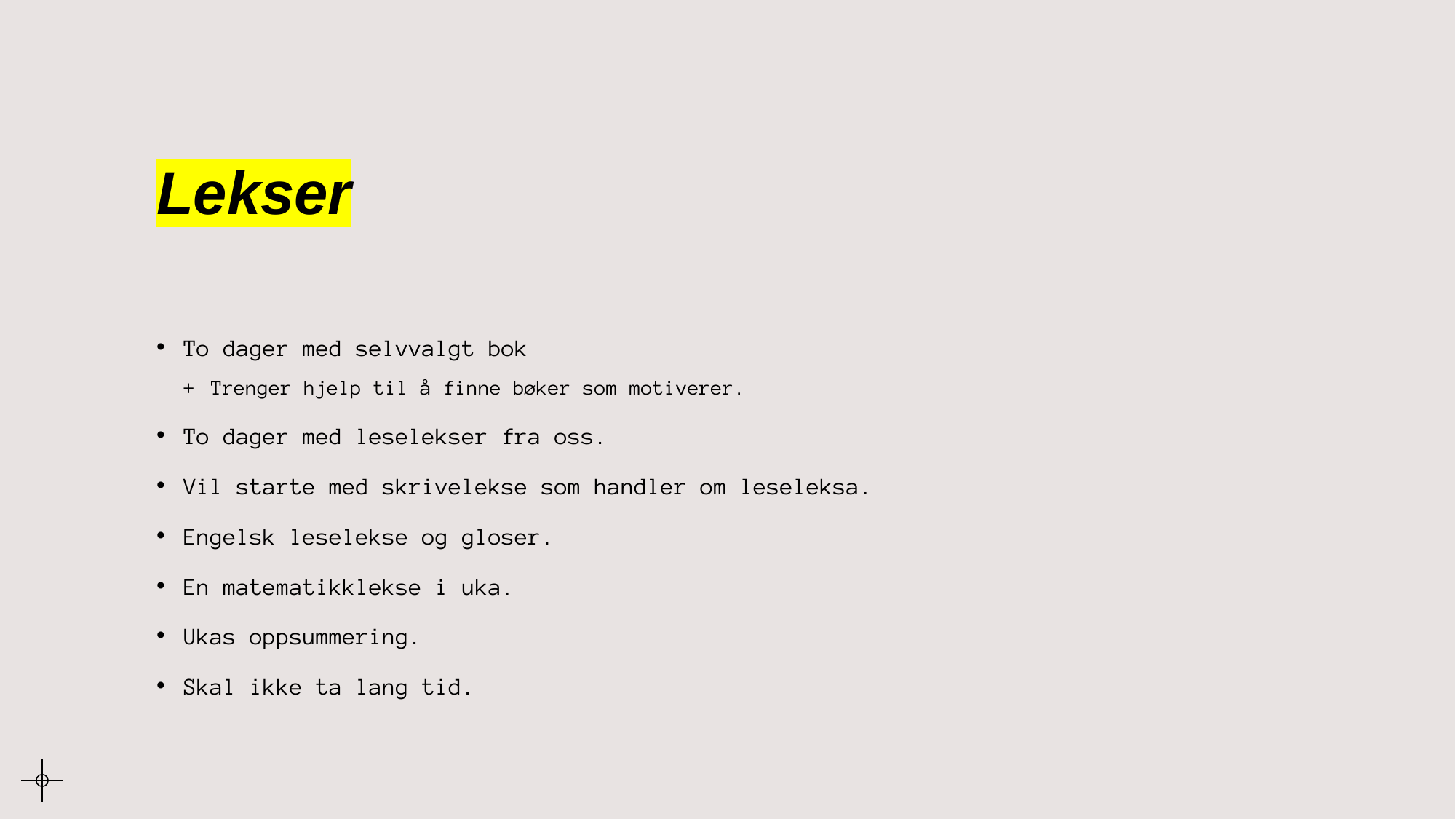

# Lekser

To dager med selvvalgt bok
Trenger hjelp til å finne bøker som motiverer.
To dager med leselekser fra oss.
Vil starte med skrivelekse som handler om leseleksa.
Engelsk leselekse og gloser.
En matematikklekse i uka.
Ukas oppsummering.
Skal ikke ta lang tid.